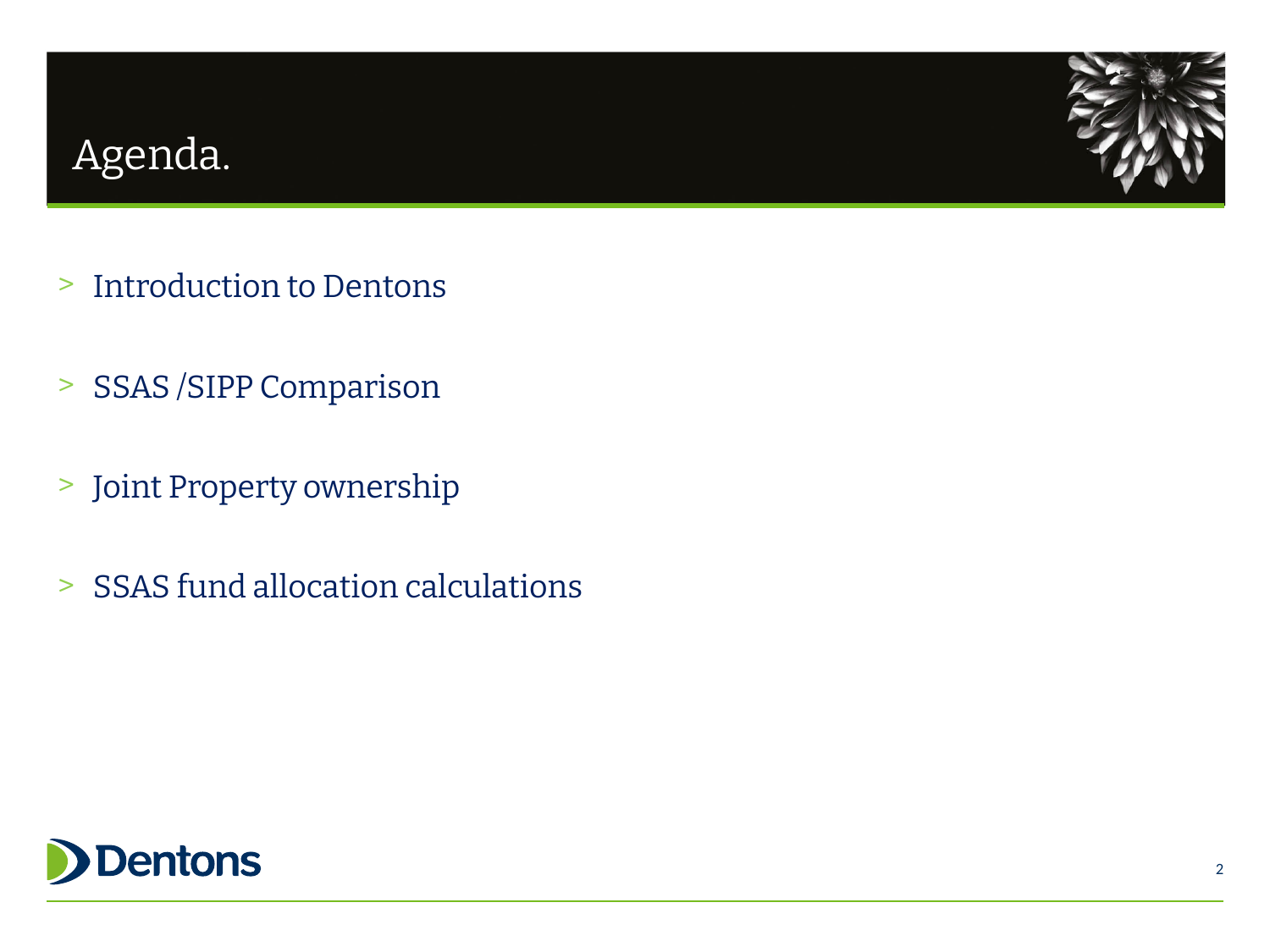

# Agenda.

Introduction to Dentons

SSAS /SIPP Comparison

Joint Property ownership

SSAS fund allocation calculations

2